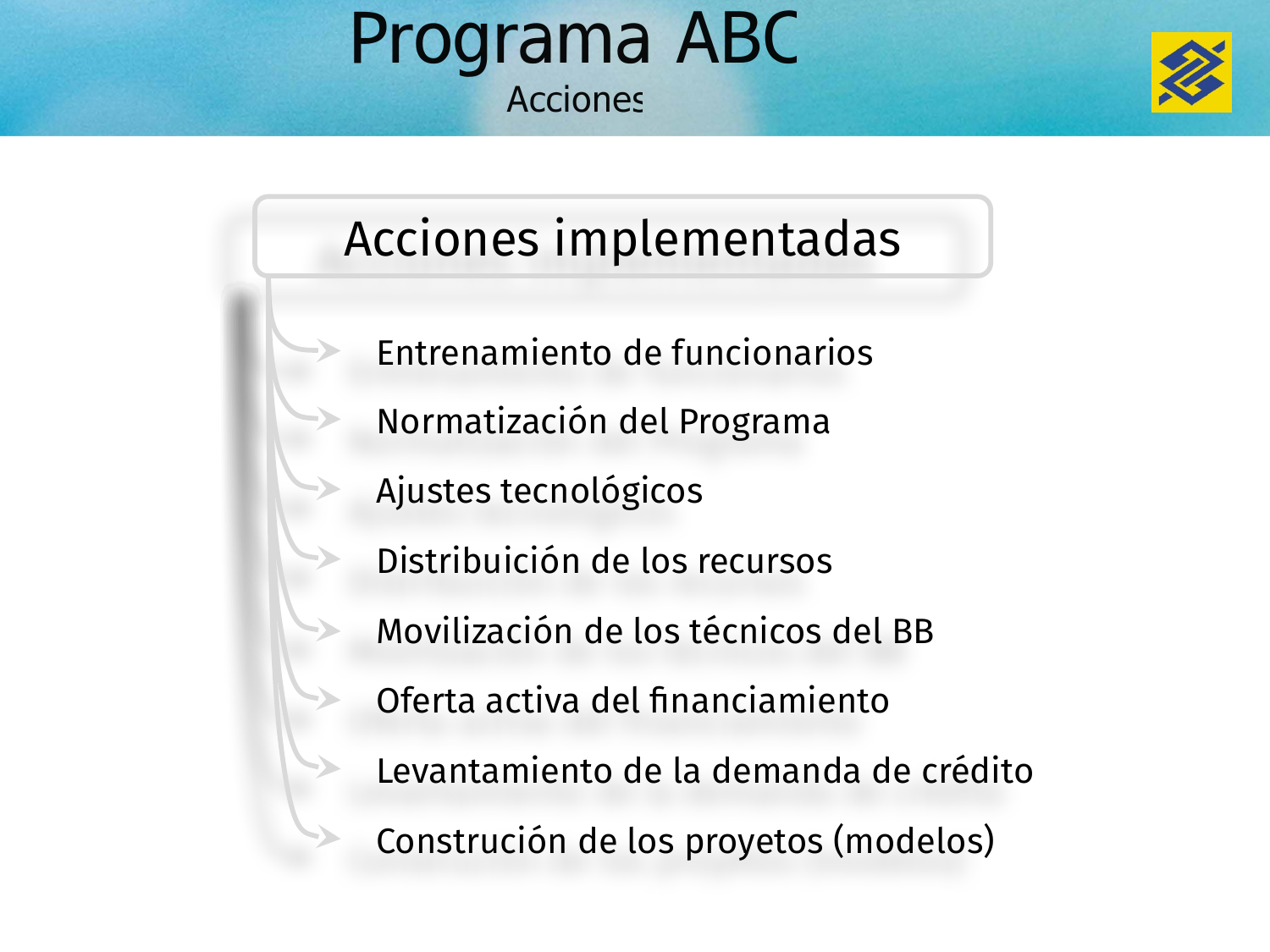

Programa ABC
Acciones
Acciones implementadas

Entrenamiento de funcionarios
Normatización del Programa
Ajustes tecnológicos
Distribuición de los recursos
Movilización de los técnicos del BB
Oferta activa del financiamiento
Levantamiento de la demanda de crédito
Construción de los proyetos (modelos)